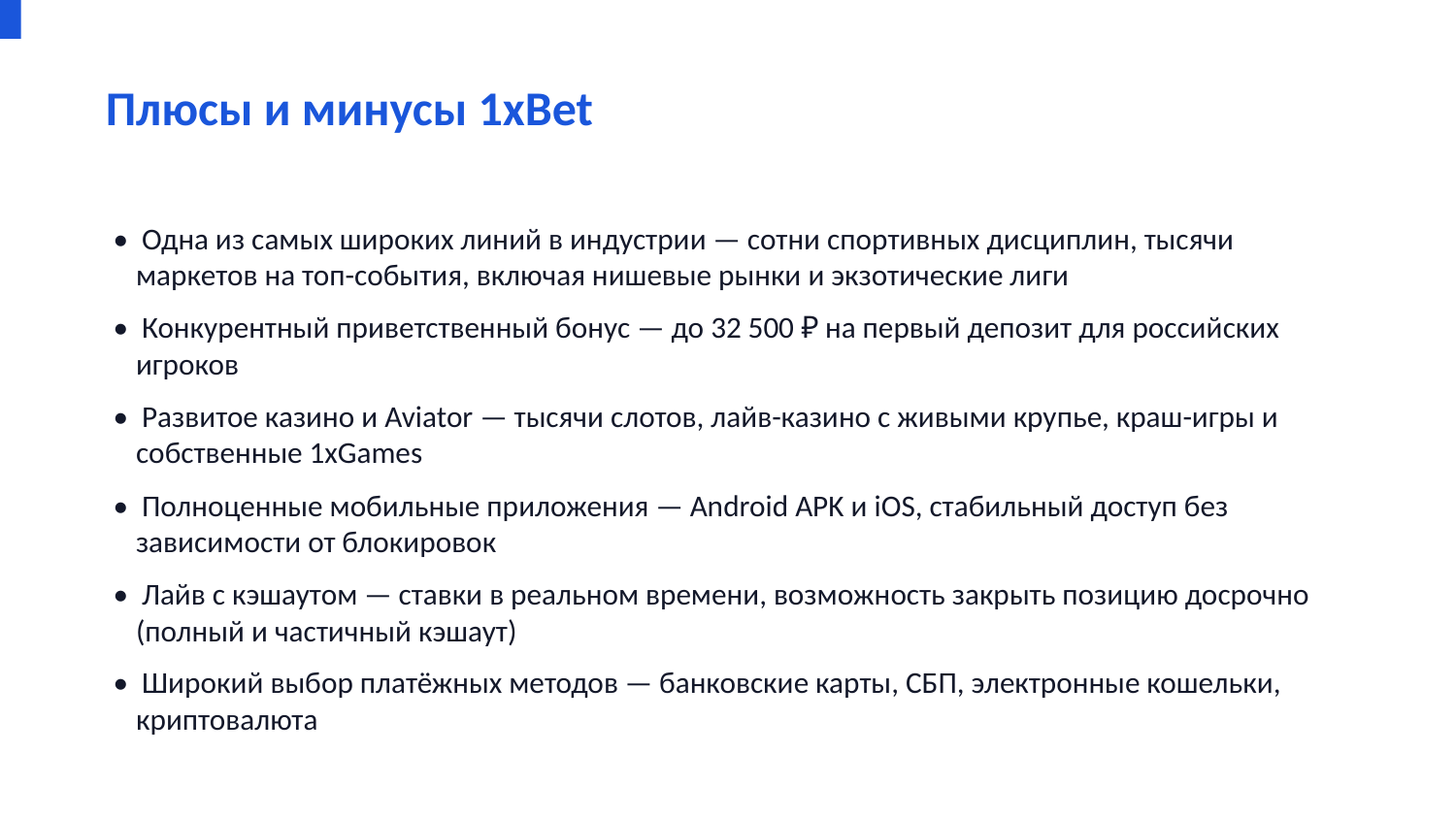

Плюсы и минусы 1xBet
•  Одна из самых широких линий в индустрии — сотни спортивных дисциплин, тысячи маркетов на топ-события, включая нишевые рынки и экзотические лиги
•  Конкурентный приветственный бонус — до 32 500 ₽ на первый депозит для российских игроков
•  Развитое казино и Aviator — тысячи слотов, лайв-казино с живыми крупье, краш-игры и собственные 1xGames
•  Полноценные мобильные приложения — Android APK и iOS, стабильный доступ без зависимости от блокировок
•  Лайв с кэшаутом — ставки в реальном времени, возможность закрыть позицию досрочно (полный и частичный кэшаут)
•  Широкий выбор платёжных методов — банковские карты, СБП, электронные кошельки, криптовалюта